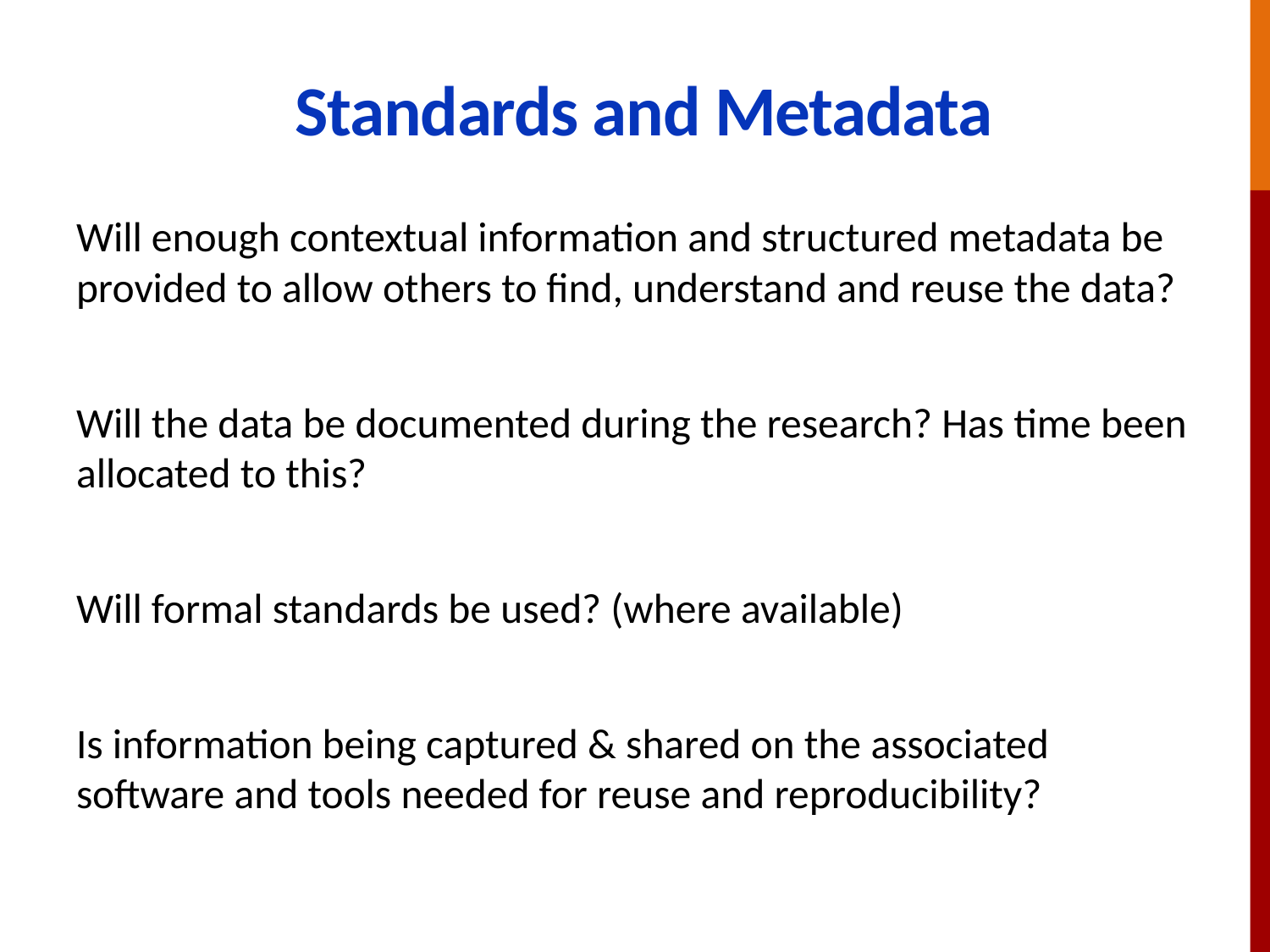

# Standards and Metadata
Will enough contextual information and structured metadata be provided to allow others to find, understand and reuse the data?

Will the data be documented during the research? Has time been allocated to this?

Will formal standards be used? (where available)

Is information being captured & shared on the associated software and tools needed for reuse and reproducibility?